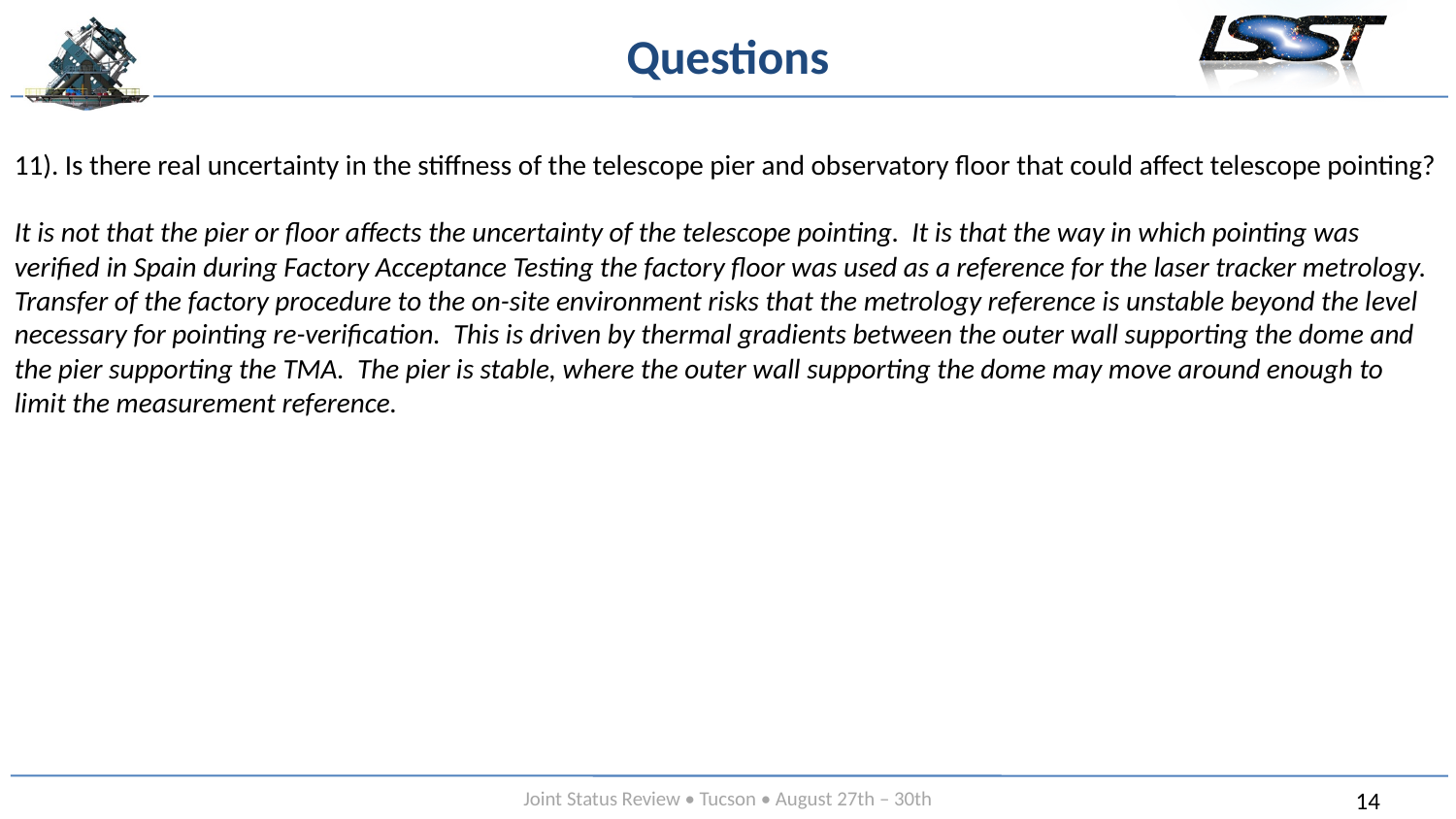

# Questions
11). Is there real uncertainty in the stiffness of the telescope pier and observatory floor that could affect telescope pointing?

It is not that the pier or floor affects the uncertainty of the telescope pointing.  It is that the way in which pointing was verified in Spain during Factory Acceptance Testing the factory floor was used as a reference for the laser tracker metrology.  Transfer of the factory procedure to the on-site environment risks that the metrology reference is unstable beyond the level necessary for pointing re-verification.  This is driven by thermal gradients between the outer wall supporting the dome and the pier supporting the TMA.  The pier is stable, where the outer wall supporting the dome may move around enough to limit the measurement reference.